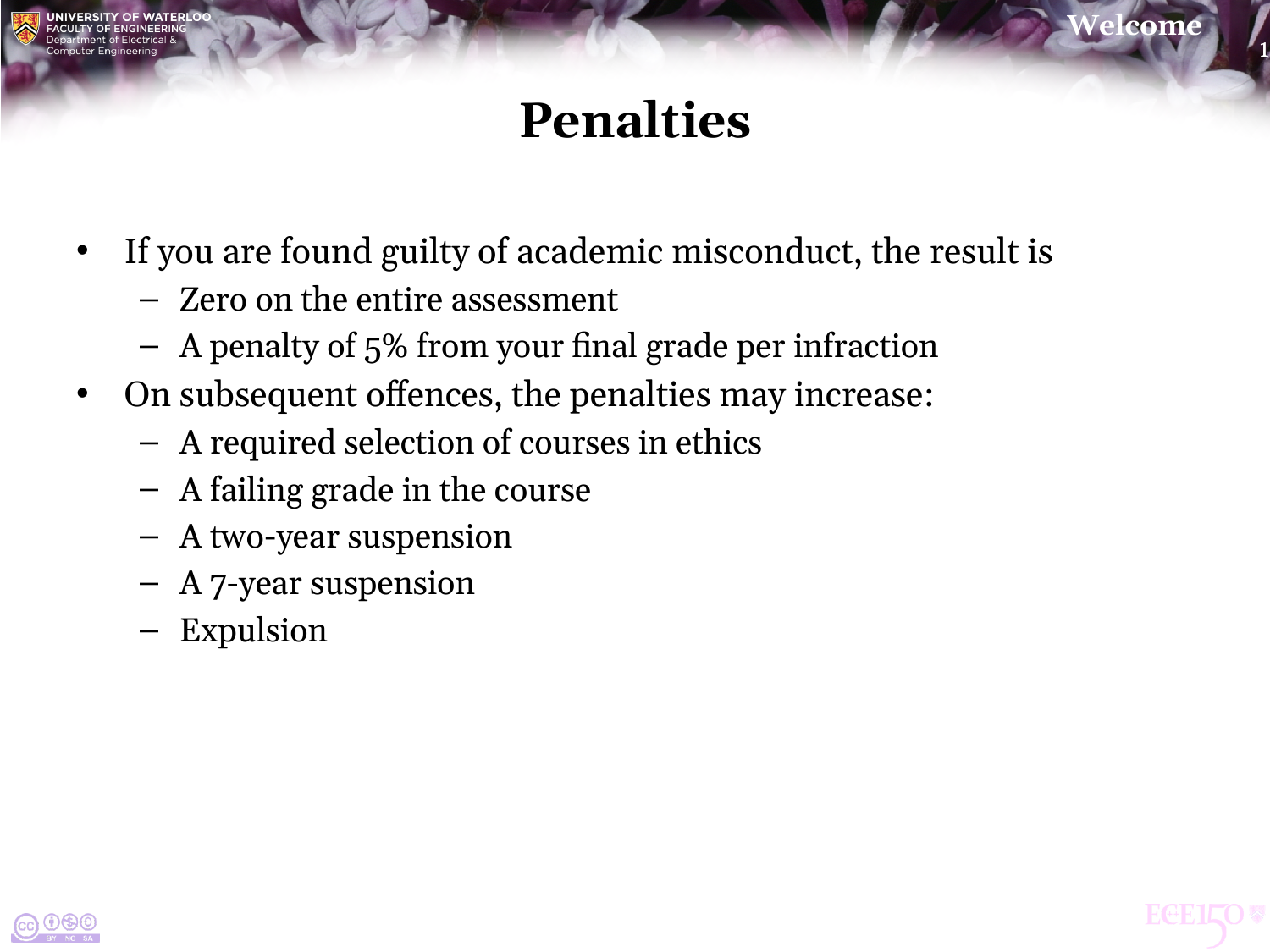

# Penalties
If you are found guilty of academic misconduct, the result is
Zero on the entire assessment
A penalty of 5% from your final grade per infraction
On subsequent offences, the penalties may increase:
A required selection of courses in ethics
A failing grade in the course
A two-year suspension
A 7-year suspension
Expulsion